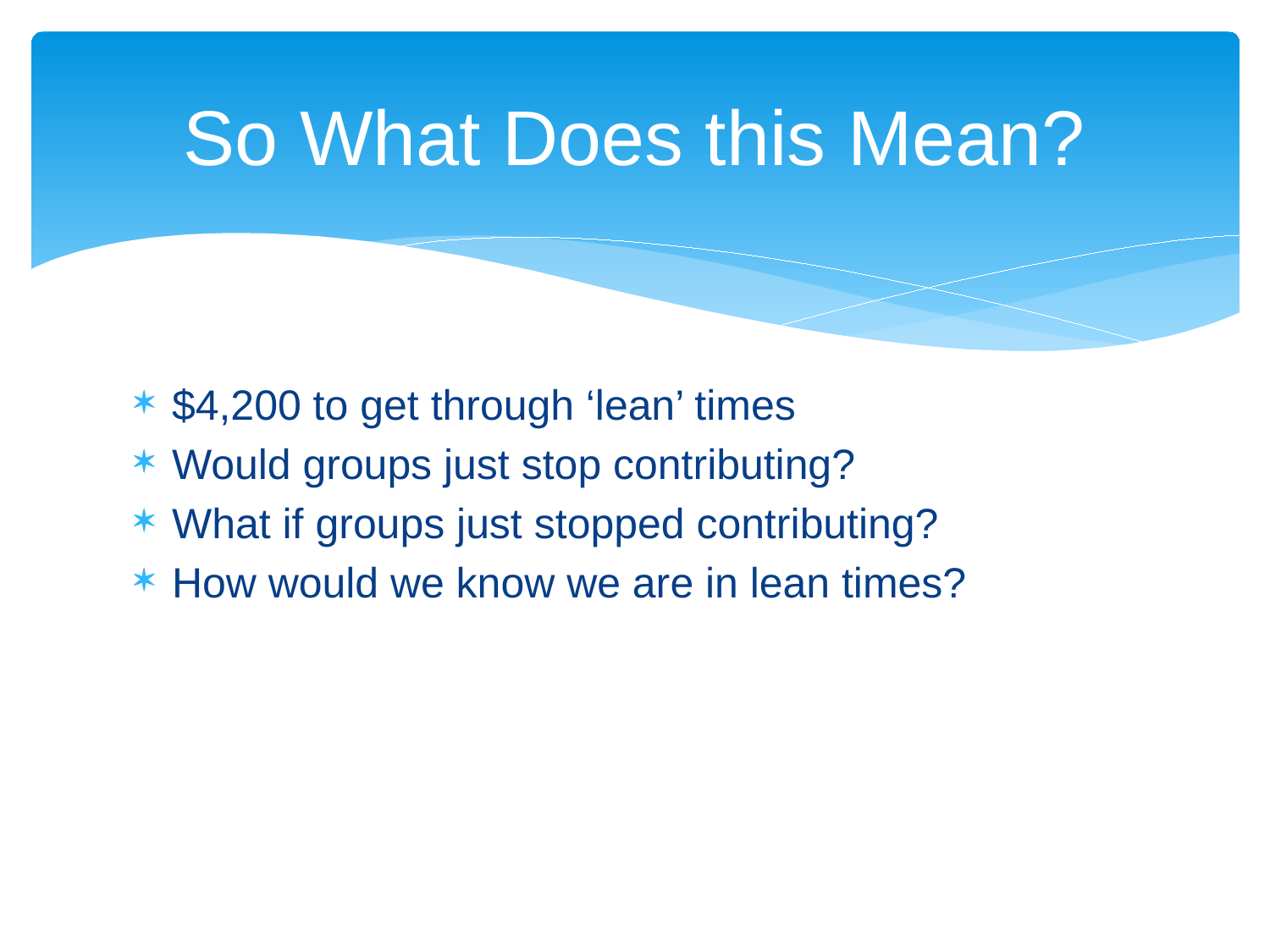

# So What Does this Mean?
$4,200 to get through ‘lean’ times
Would groups just stop contributing?
What if groups just stopped contributing?
How would we know we are in lean times?